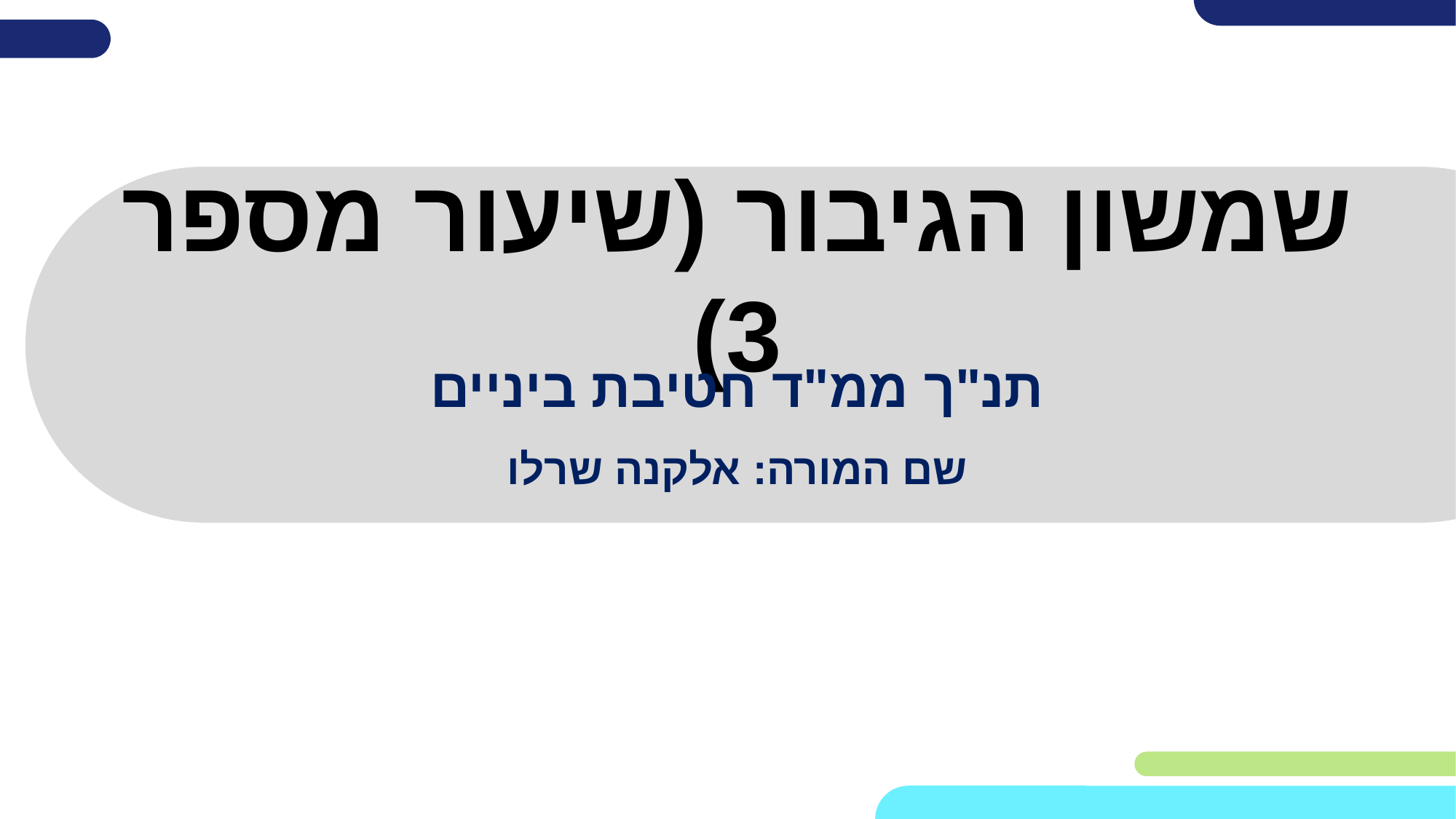

# שמשון הגיבור (שיעור מספר 3)

תנ"ך ממ"ד חטיבת ביניים
שם המורה: אלקנה שרלו